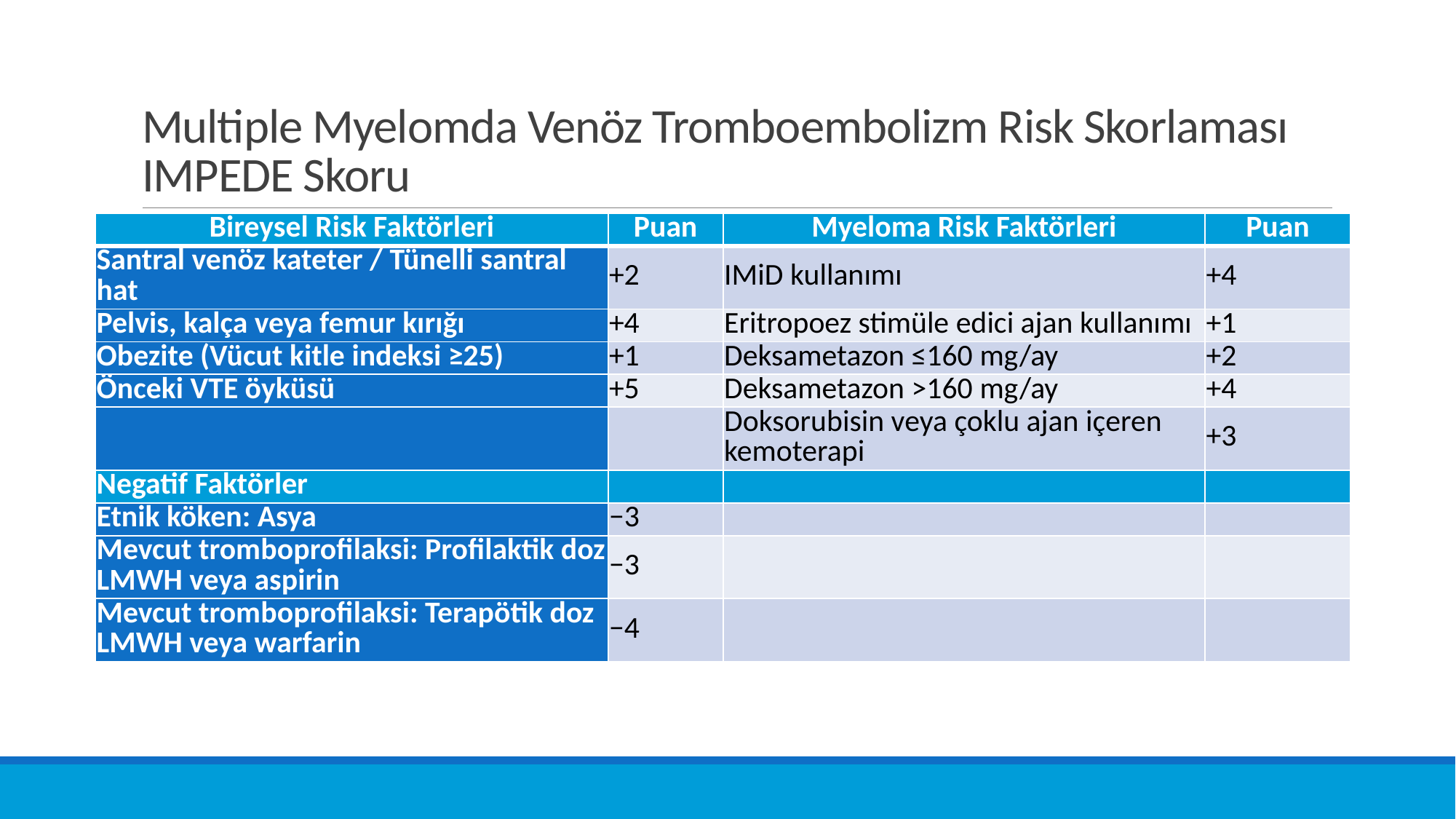

# Multiple Myelomda Venöz Tromboembolizm Risk Skorlaması IMPEDE Skoru
| Bireysel Risk Faktörleri | Puan | Myeloma Risk Faktörleri | Puan |
| --- | --- | --- | --- |
| Santral venöz kateter / Tünelli santral hat | +2 | IMiD kullanımı | +4 |
| Pelvis, kalça veya femur kırığı | +4 | Eritropoez stimüle edici ajan kullanımı | +1 |
| Obezite (Vücut kitle indeksi ≥25) | +1 | Deksametazon ≤160 mg/ay | +2 |
| Önceki VTE öyküsü | +5 | Deksametazon >160 mg/ay | +4 |
|  |  | Doksorubisin veya çoklu ajan içeren kemoterapi | +3 |
| Negatif Faktörler |  |  |  |
| Etnik köken: Asya | −3 |  |  |
| Mevcut tromboprofilaksi: Profilaktik doz LMWH veya aspirin | −3 |  |  |
| Mevcut tromboprofilaksi: Terapötik doz LMWH veya warfarin | −4 |  |  |